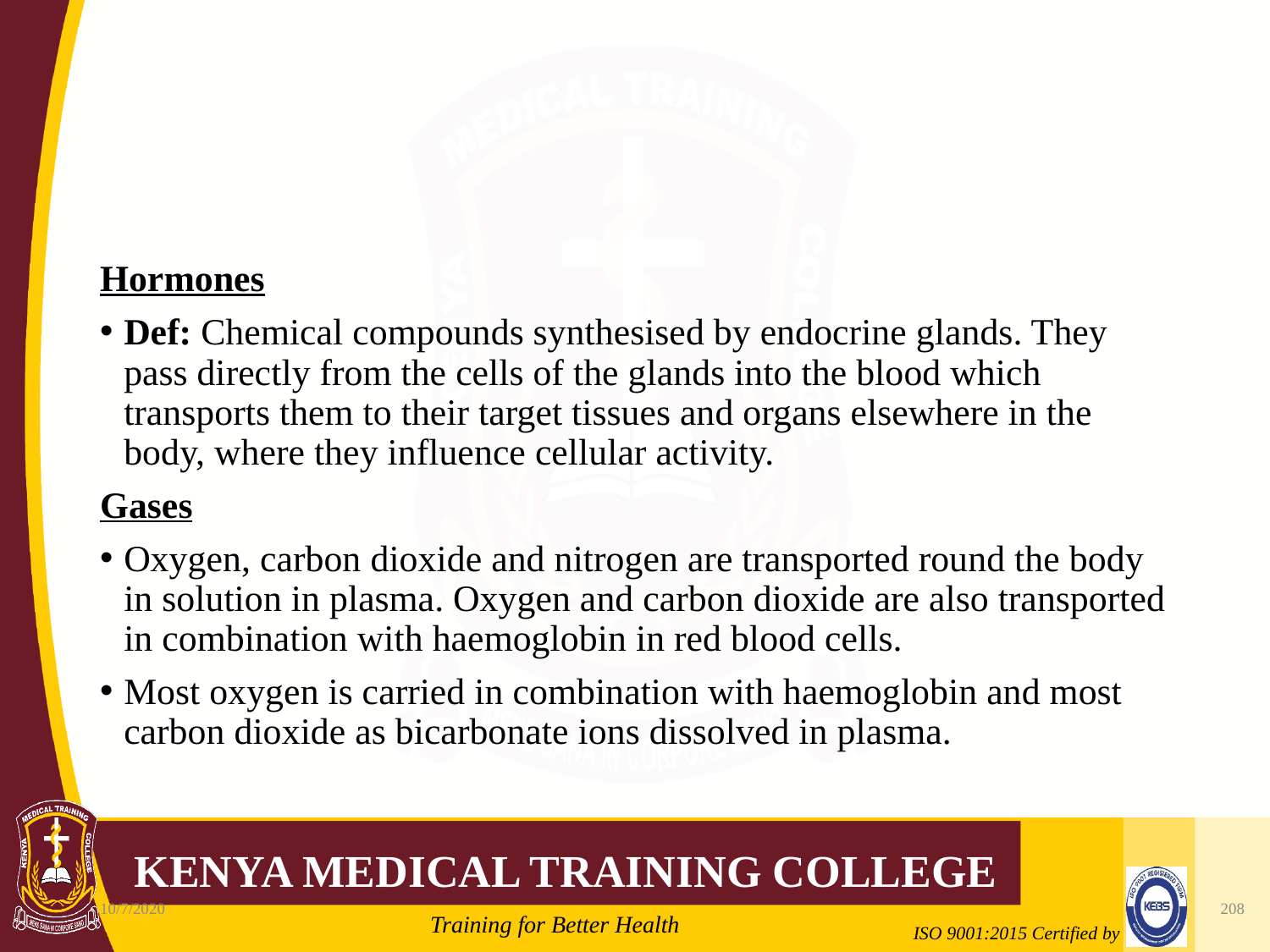

#
Hormones
Def: Chemical compounds synthesised by endocrine glands. They pass directly from the cells of the glands into the blood which transports them to their target tissues and organs elsewhere in the body, where they influence cellular activity.
Gases
Oxygen, carbon dioxide and nitrogen are transported round the body in solution in plasma. Oxygen and carbon dioxide are also transported in combination with haemoglobin in red blood cells.
Most oxygen is carried in combination with haemoglobin and most carbon dioxide as bicarbonate ions dissolved in plasma.
10/7/2020
208